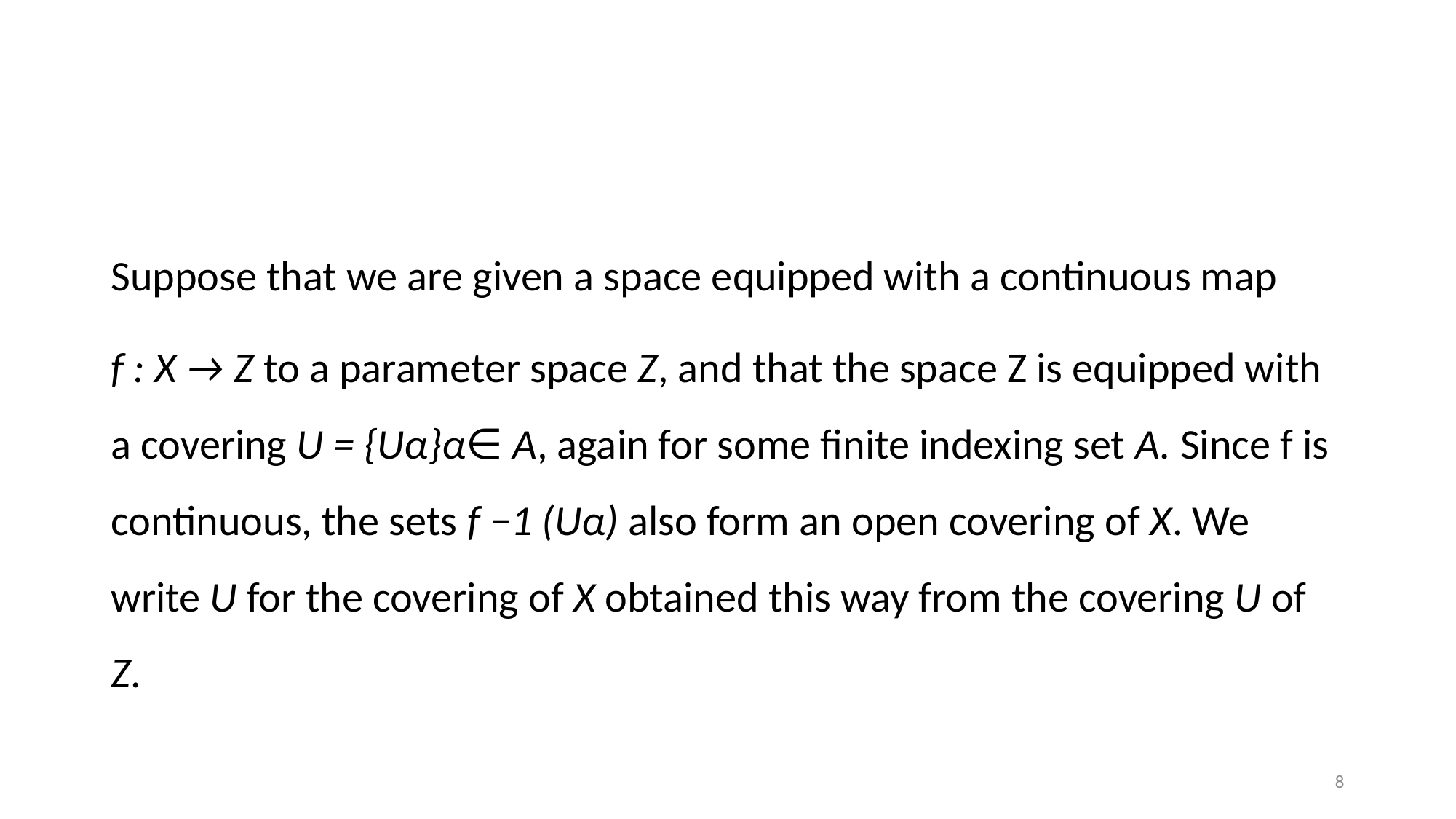

Suppose that we are given a space equipped with a continuous map
f : X → Z to a parameter space Z, and that the space Z is equipped with a covering U = {Uα}α∈ A, again for some finite indexing set A. Since f is continuous, the sets f −1 (Uα) also form an open covering of X. We write U for the covering of X obtained this way from the covering U of Z.

8